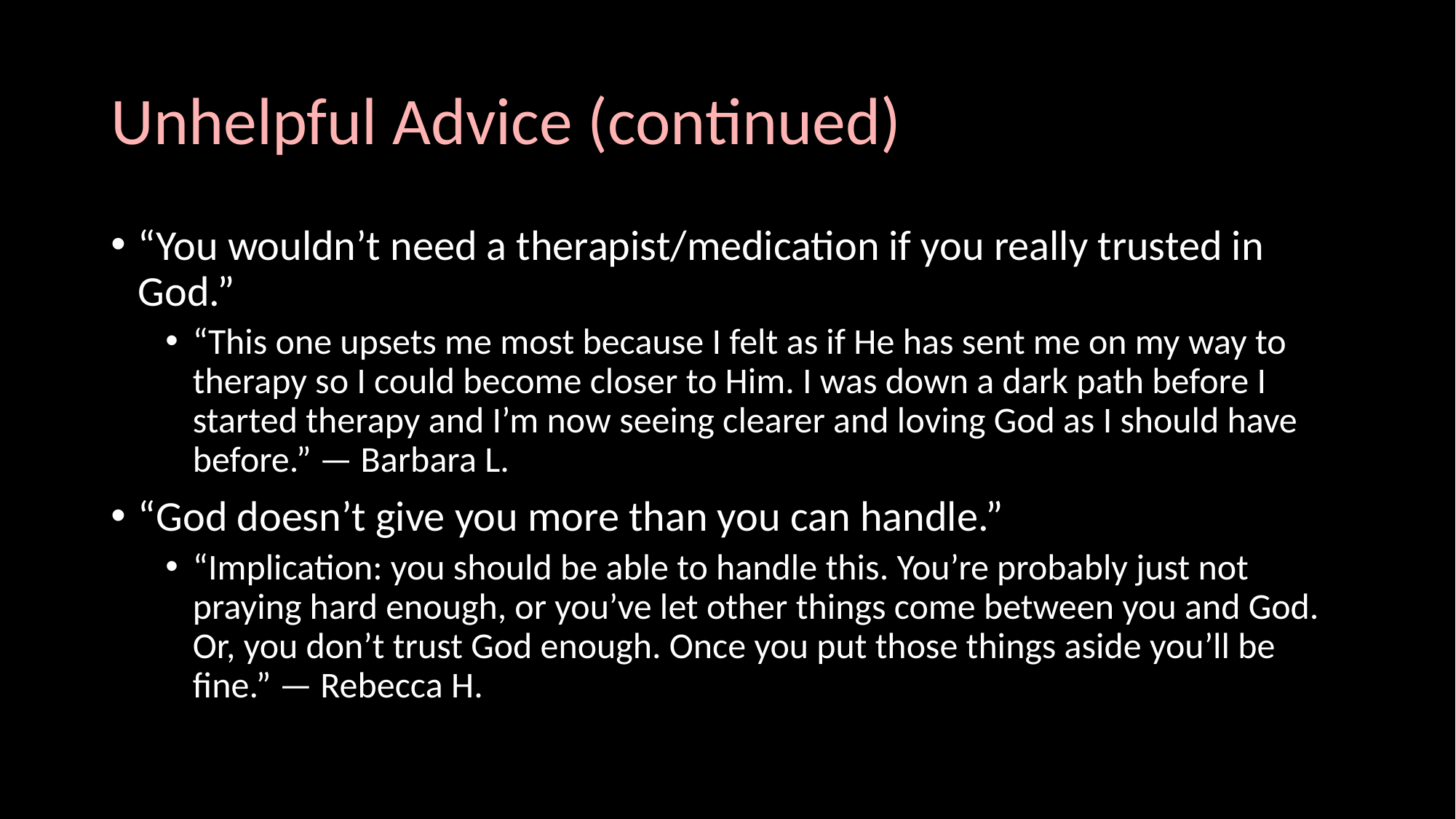

# Unhelpful Advice (continued)
“You wouldn’t need a therapist/medication if you really trusted in God.”
“This one upsets me most because I felt as if He has sent me on my way to therapy so I could become closer to Him. I was down a dark path before I started therapy and I’m now seeing clearer and loving God as I should have before.” — Barbara L.
“God doesn’t give you more than you can handle.”
“Implication: you should be able to handle this. You’re probably just not praying hard enough, or you’ve let other things come between you and God. Or, you don’t trust God enough. Once you put those things aside you’ll be fine.” — Rebecca H.